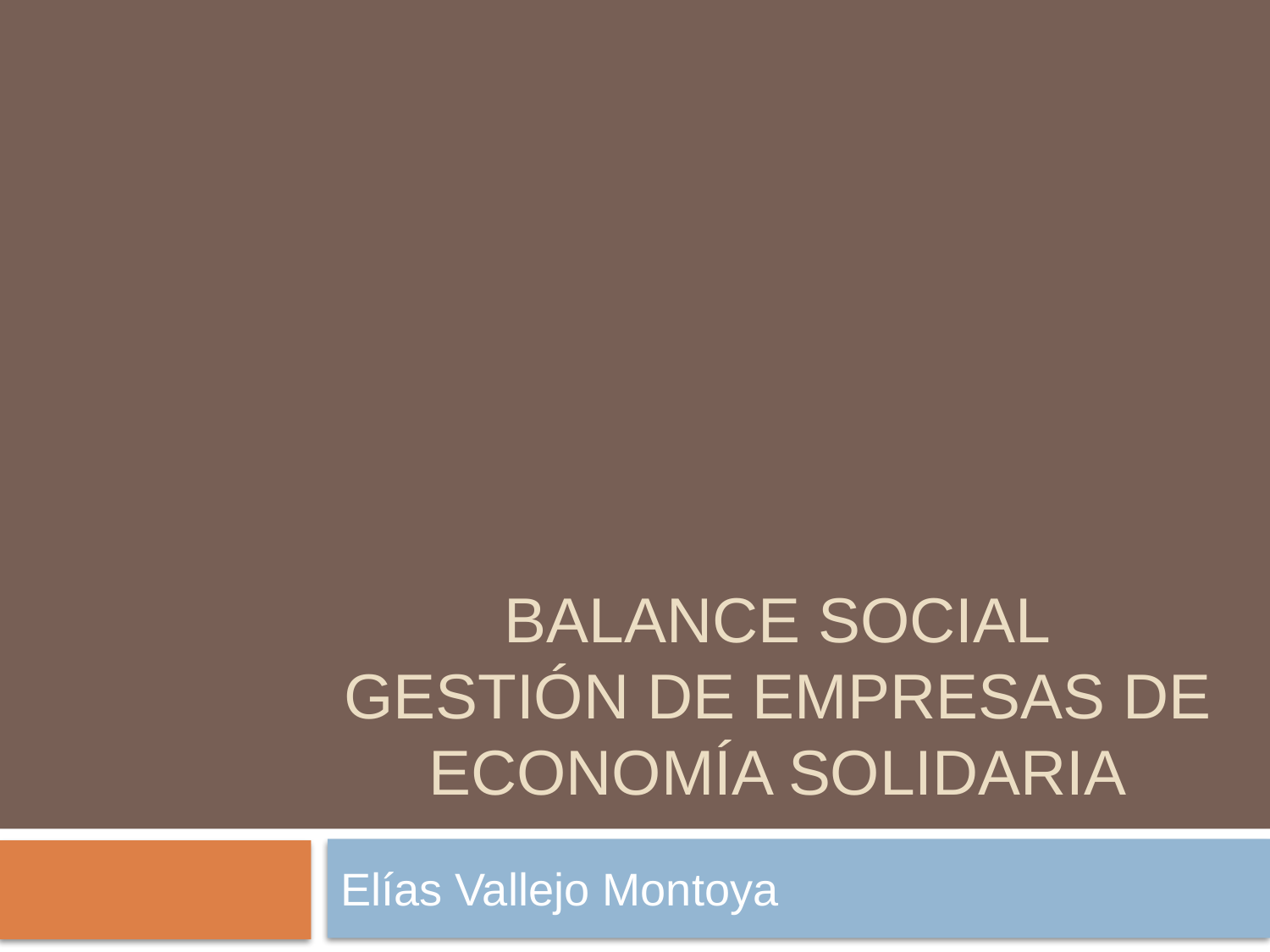

# Balance social gestión de empresas de economía solidaria
Elías Vallejo Montoya